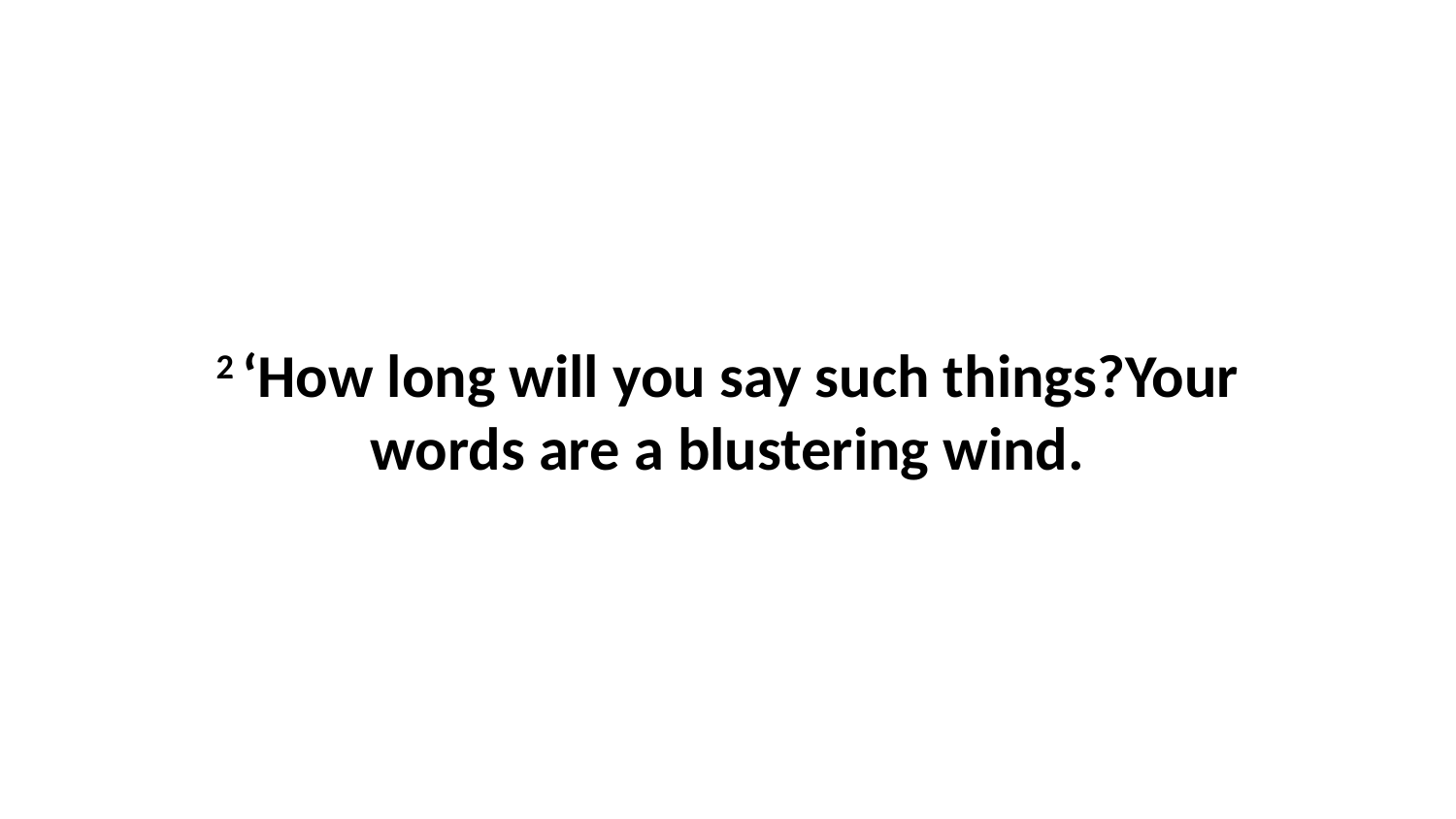

2 ‘How long will you say such things?Your words are a blustering wind.